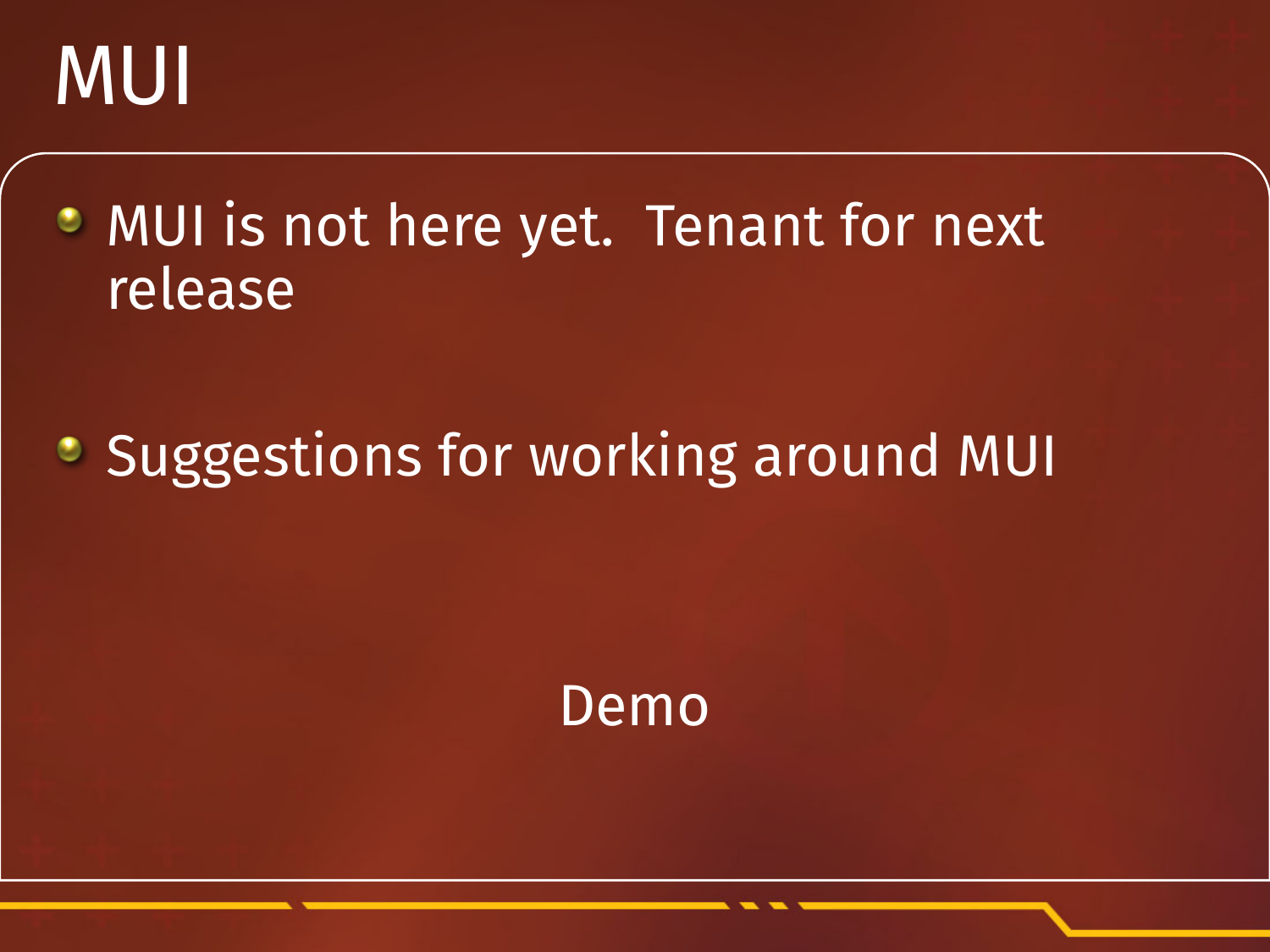

# MUI

MUI is not here yet.  Tenant for next release

Suggestions for working around MUI

Demo